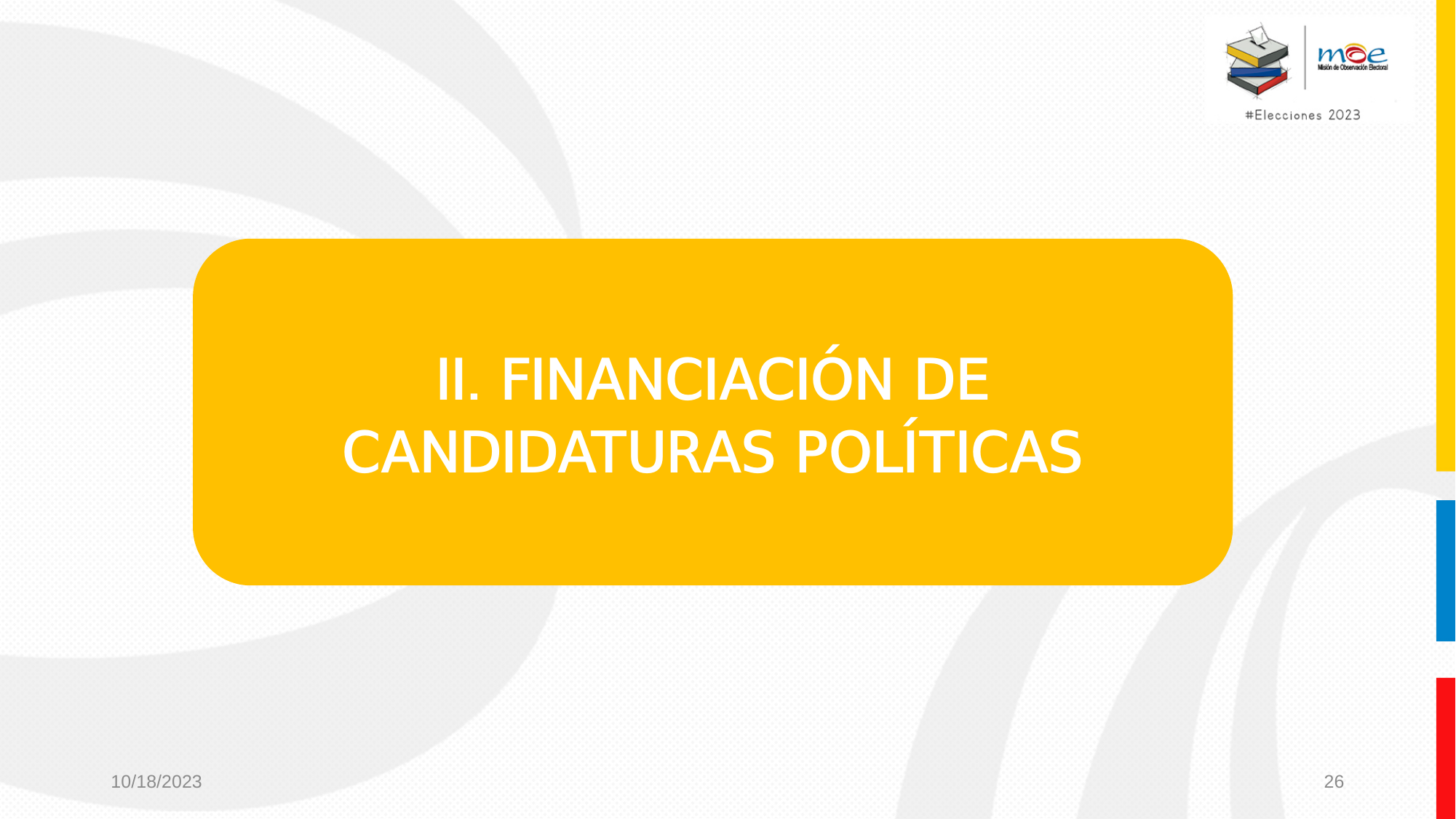

II. FINANCIACIÓN DE CANDIDATURAS POLÍTICAS
10/18/2023
26